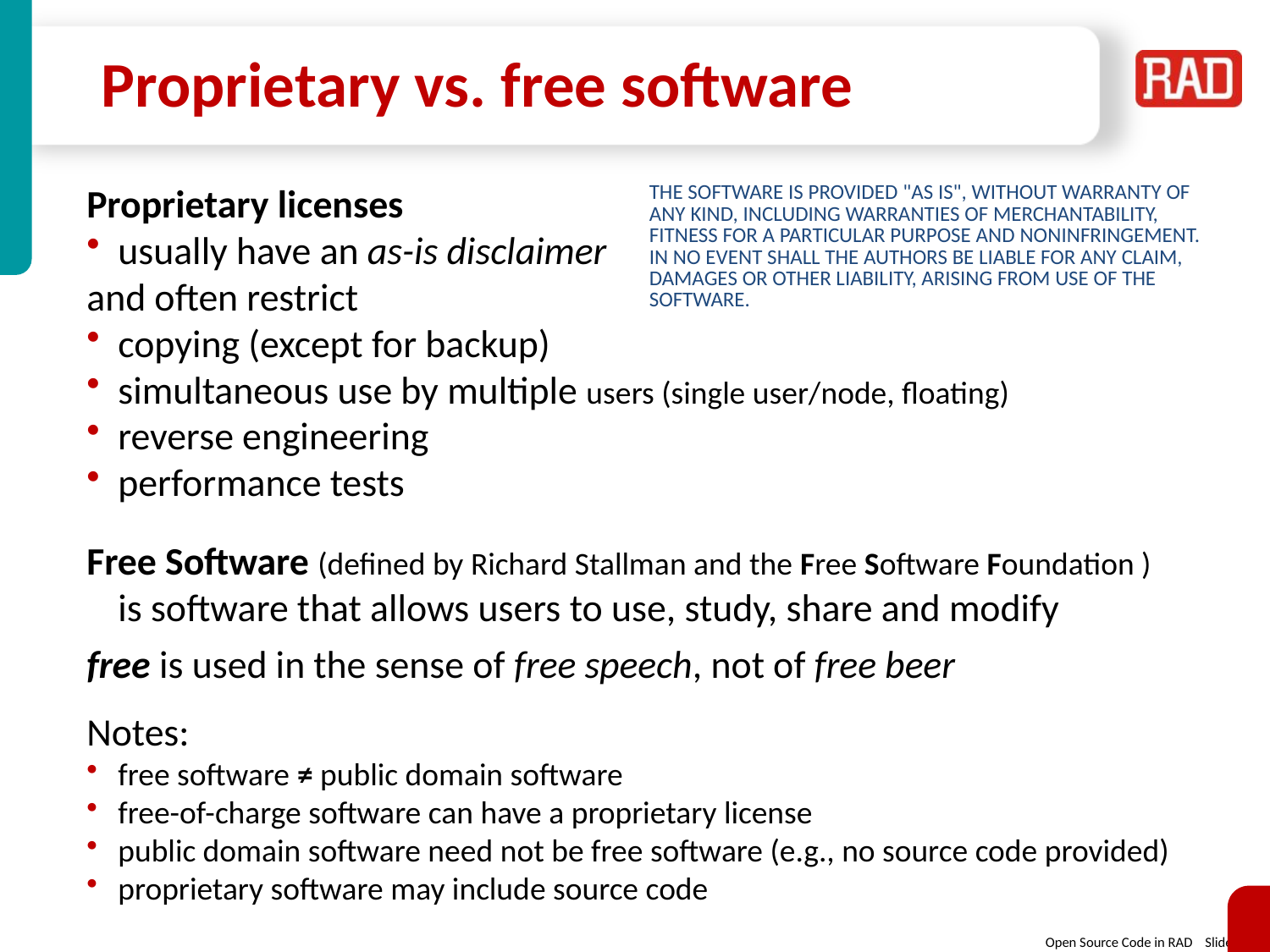

# Proprietary vs. free software
Proprietary licenses
usually have an as-is disclaimer
and often restrict
copying (except for backup)
simultaneous use by multiple users (single user/node, floating)
reverse engineering
performance tests
Free Software (defined by Richard Stallman and the Free Software Foundation )
	is software that allows users to use, study, share and modify
free is used in the sense of free speech, not of free beer
Notes:
free software ≠ public domain software
free-of-charge software can have a proprietary license
public domain software need not be free software (e.g., no source code provided)
proprietary software may include source code
THE SOFTWARE IS PROVIDED "AS IS", WITHOUT WARRANTY OF ANY KIND, INCLUDING WARRANTIES OF MERCHANTABILITY, FITNESS FOR A PARTICULAR PURPOSE AND NONINFRINGEMENT. IN NO EVENT SHALL THE AUTHORS BE LIABLE FOR ANY CLAIM, DAMAGES OR OTHER LIABILITY, ARISING FROM USE OF THE SOFTWARE.